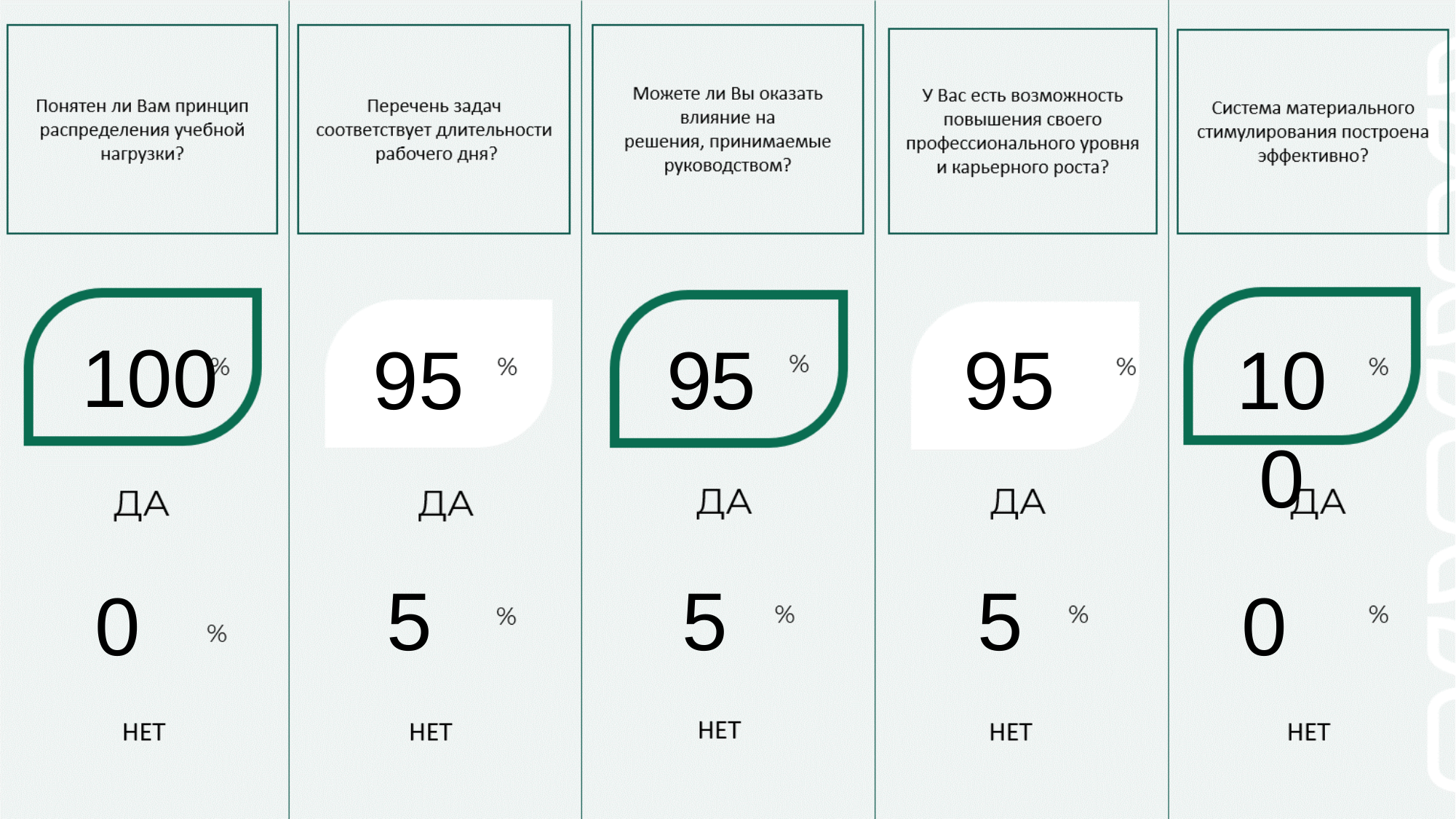

100
95
100
95
95
5
5
5
0
0